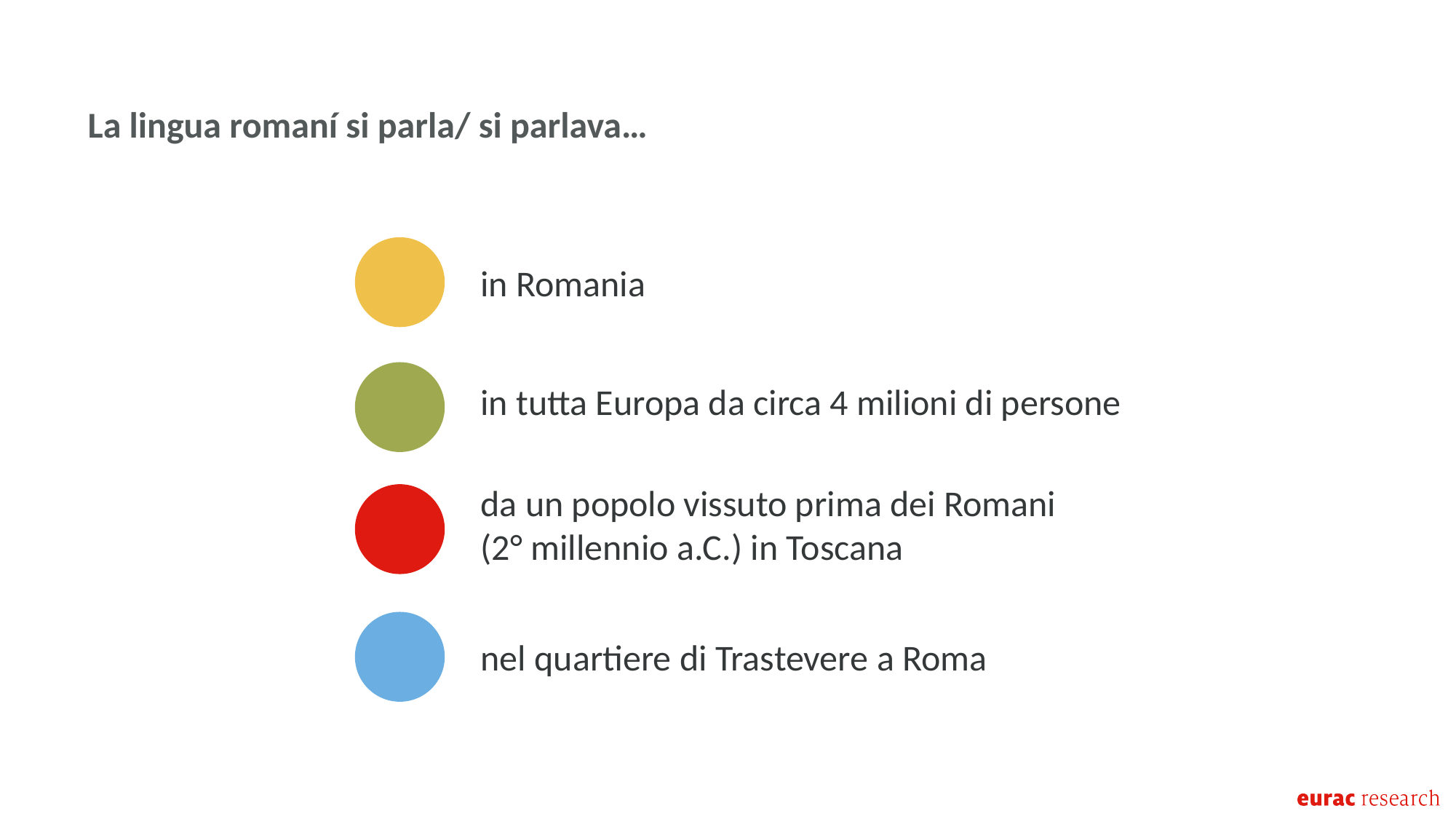

La lingua romaní si parla/ si parlava…

in Romania

in tutta Europa da circa 4 milioni di persone
da un popolo vissuto prima dei Romani
(2° millennio a.C.) in Toscana

nel quartiere di Trastevere a Roma